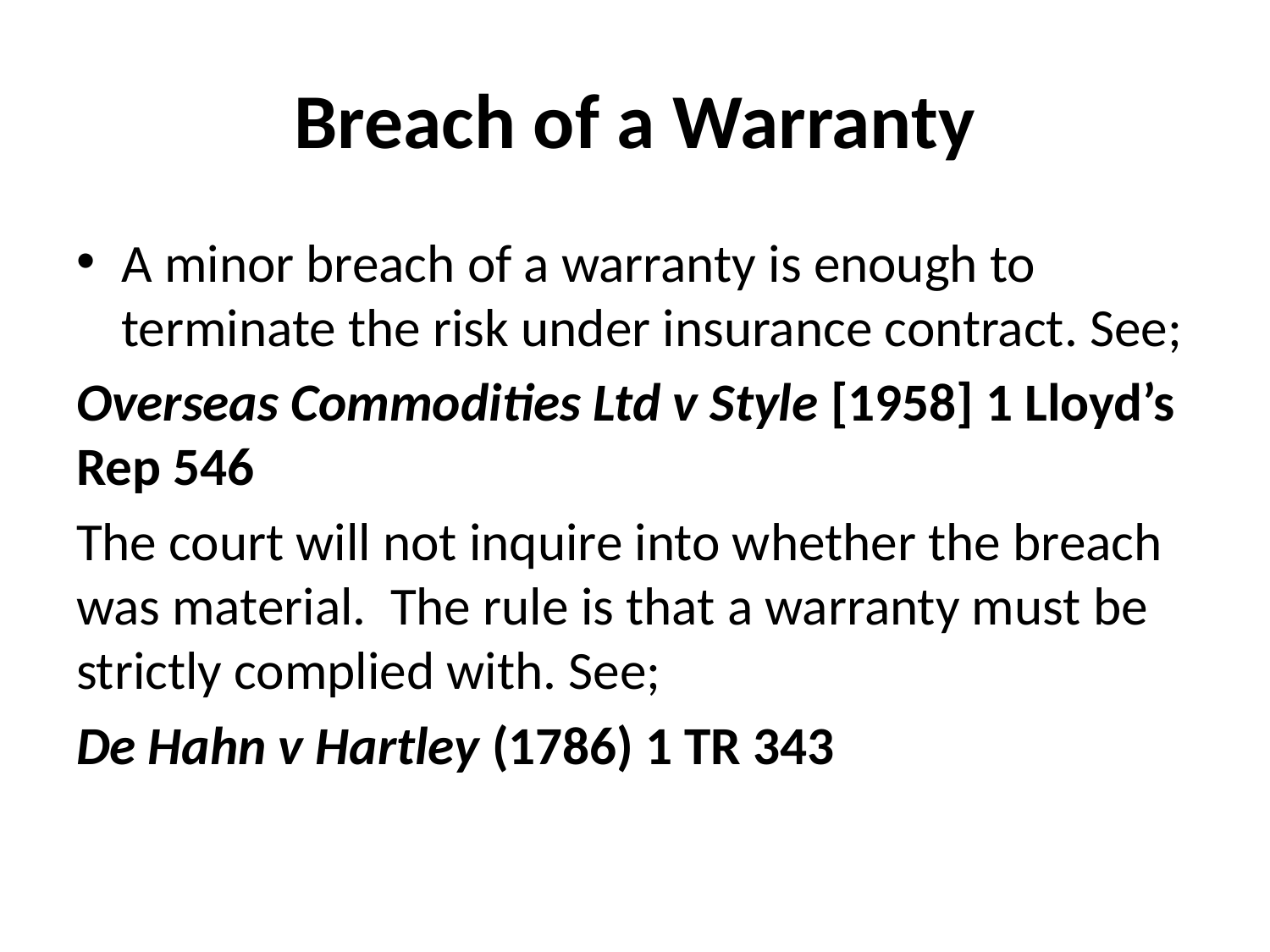

# Breach of a Warranty
A minor breach of a warranty is enough to terminate the risk under insurance contract. See;
Overseas Commodities Ltd v Style [1958] 1 Lloyd’s Rep 546
The court will not inquire into whether the breach was material.  The rule is that a warranty must be strictly complied with. See;
De Hahn v Hartley (1786) 1 TR 343